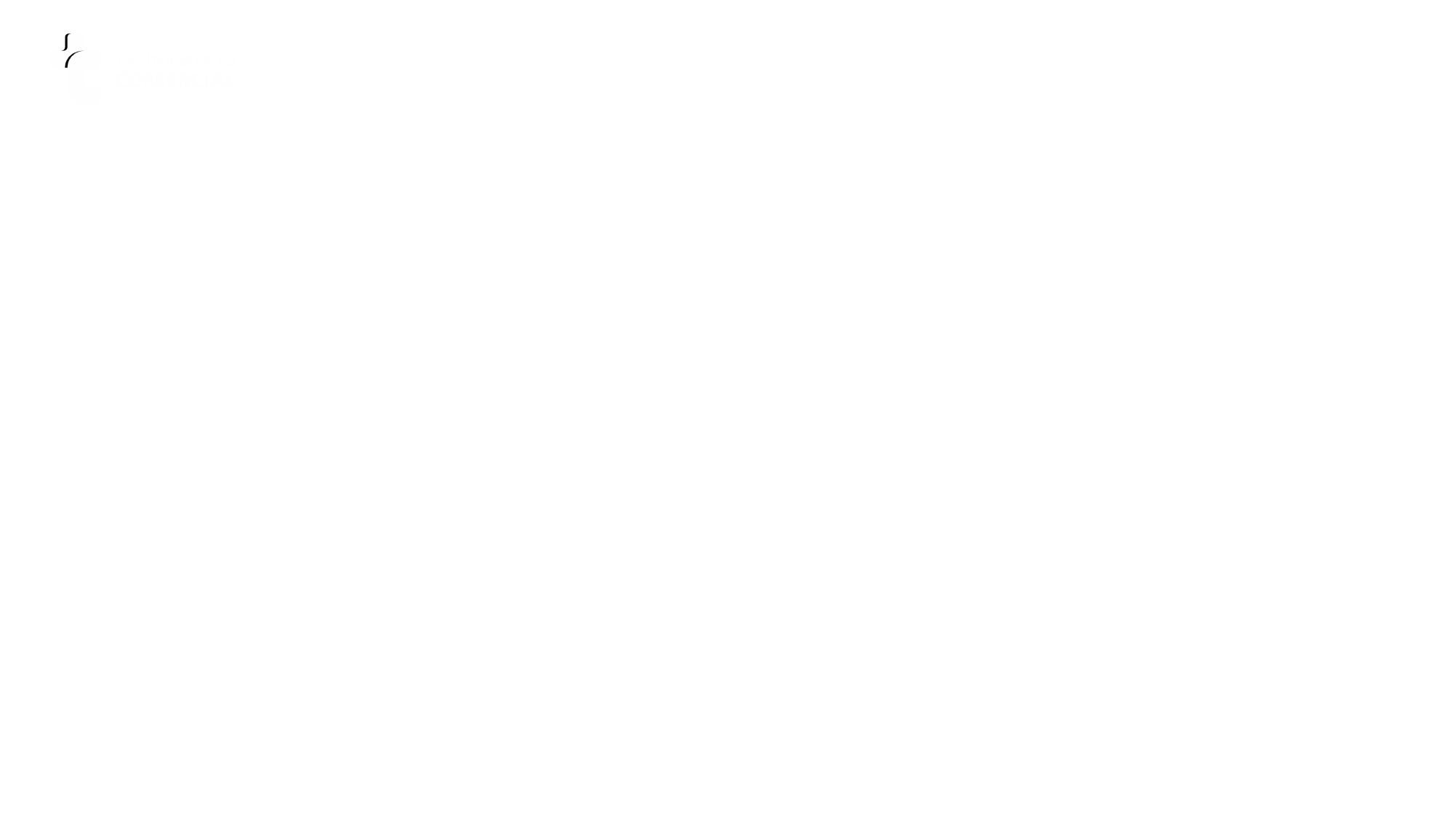

Fique de olho nas avaliações.
Elas mostram onde acertamos, onde erramos e o que ajustar pra manter uma imagem positiva.